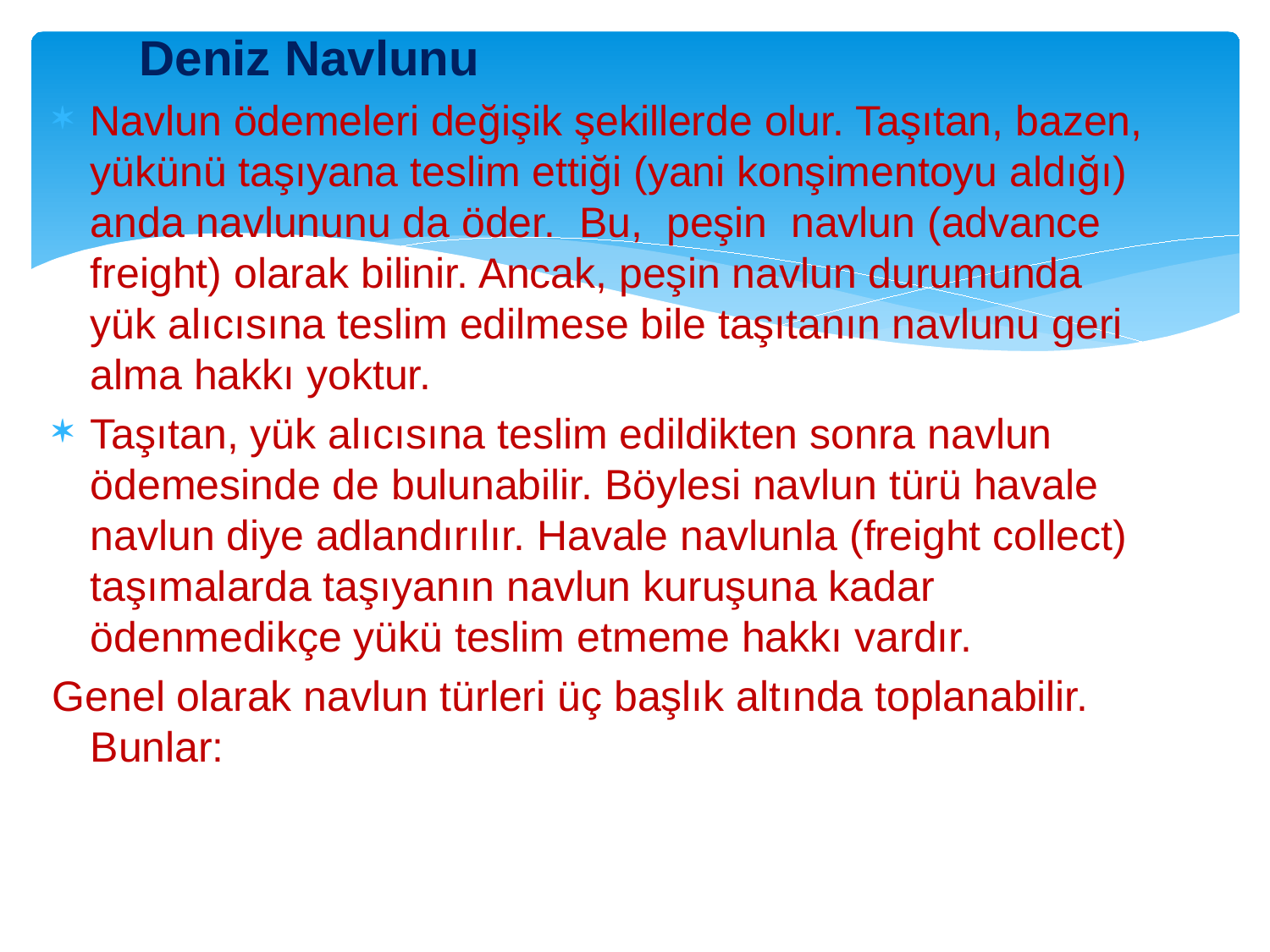

Deniz Navlunu
Navlun ödemeleri değişik şekillerde olur. Taşıtan, bazen, yükünü taşıyana teslim ettiği (yani konşimentoyu aldığı) anda navlununu da öder.  Bu,  peşin  navlun (advance freight) olarak bilinir. Ancak, peşin navlun durumunda yük alıcısına teslim edilmese bile taşıtanın navlunu geri alma hakkı yoktur.
Taşıtan, yük alıcısına teslim edildikten sonra navlun ödemesinde de bulunabilir. Böylesi navlun türü havale navlun diye adlandırılır. Havale navlunla (freight collect) taşımalarda taşıyanın navlun kuruşuna kadar ödenmedikçe yükü teslim etmeme hakkı vardır.
Genel olarak navlun türleri üç başlık altında toplanabilir. Bunlar: